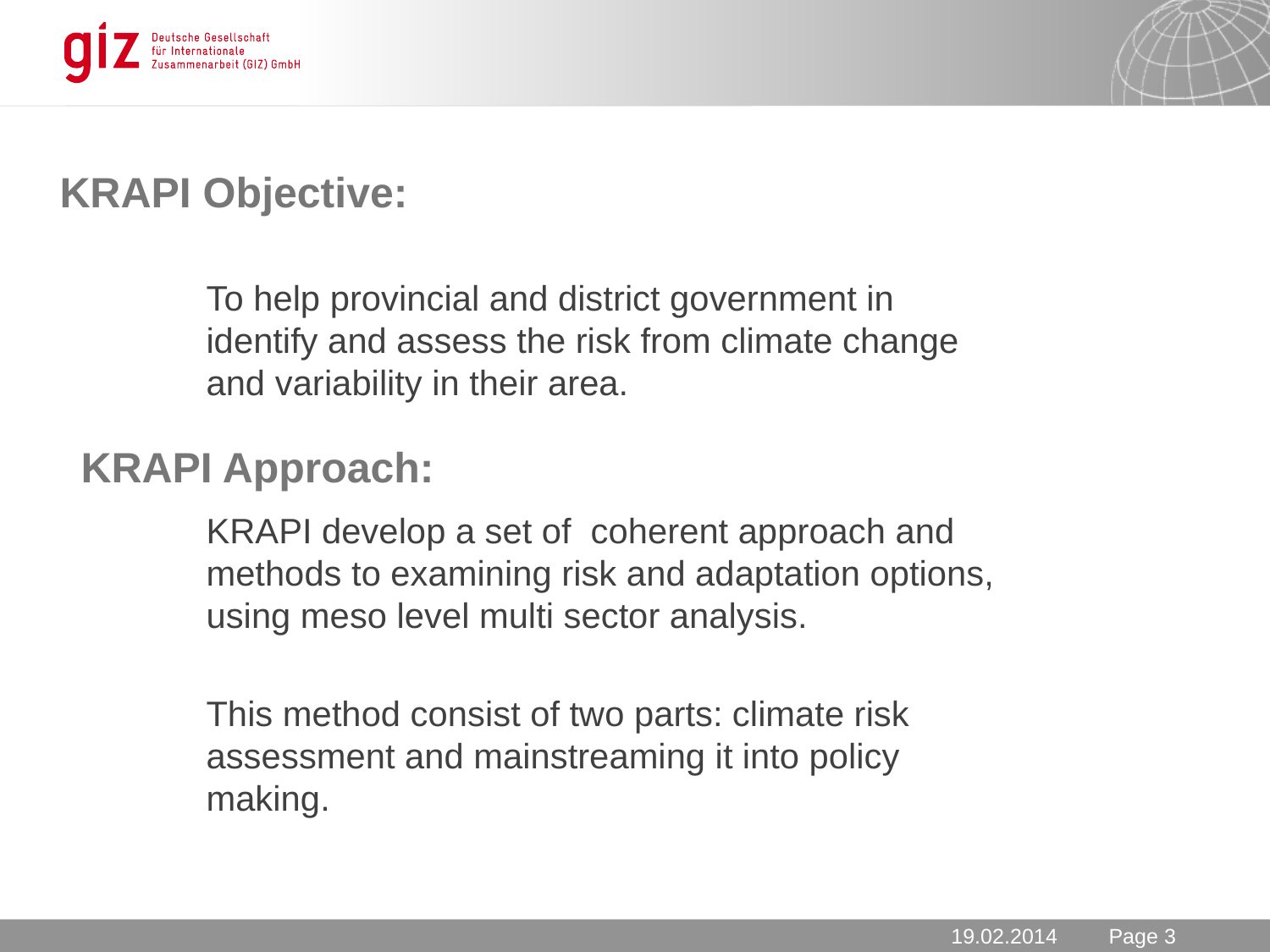

# KRAPI Objective:
To help provincial and district government in identify and assess the risk from climate change and variability in their area.

KRAPI develop a set of  coherent approach and methods to examining risk and adaptation options, using meso level multi sector analysis.

This method consist of two parts: climate risk assessment and mainstreaming it into policy making.

KRAPI Approach:
19.02.2014